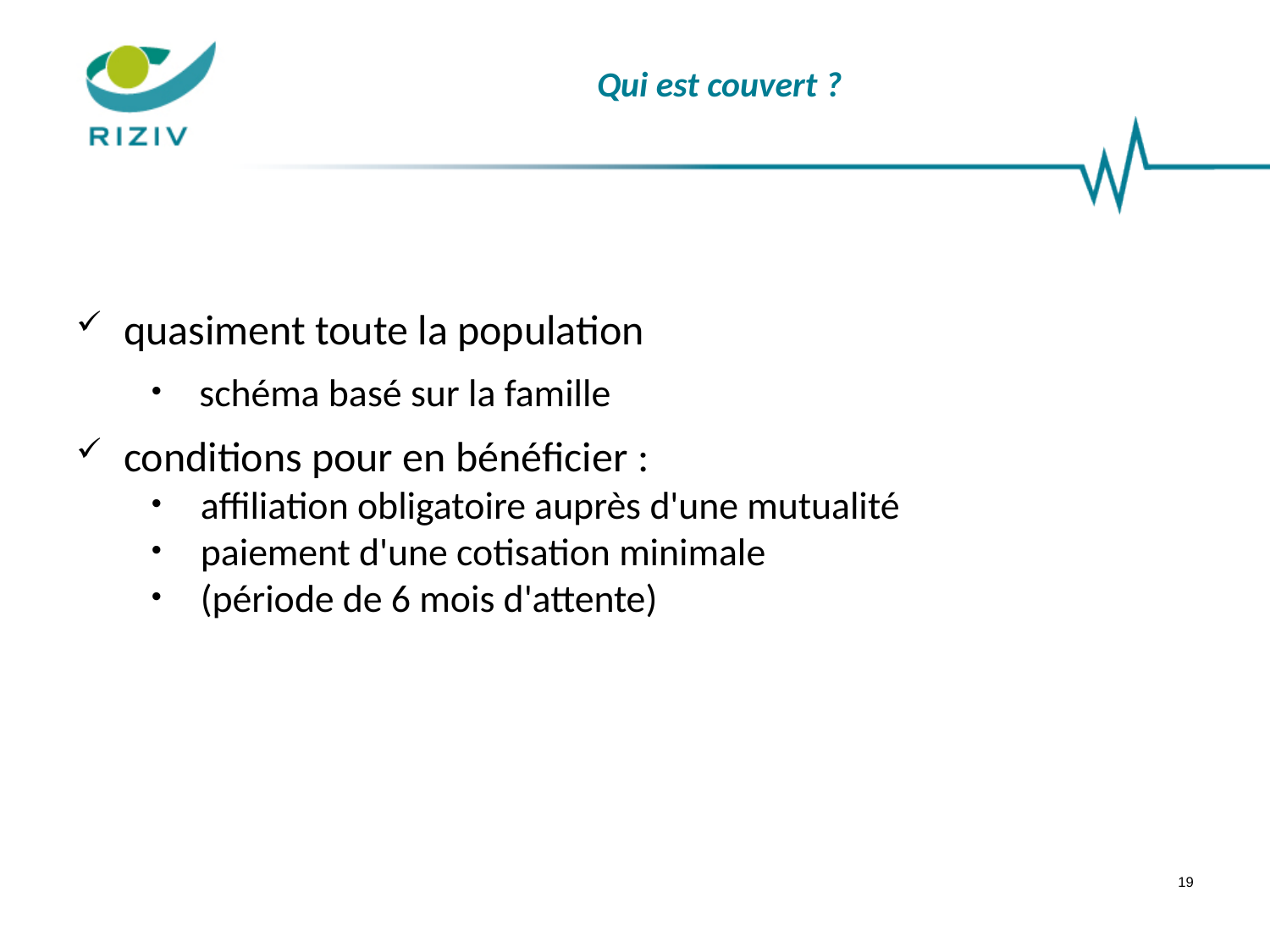

# Qui est couvert ?

quasiment toute la population
schéma basé sur la famille
conditions pour en bénéficier :
affiliation obligatoire auprès d'une mutualité
paiement d'une cotisation minimale
(période de 6 mois d'attente)
19